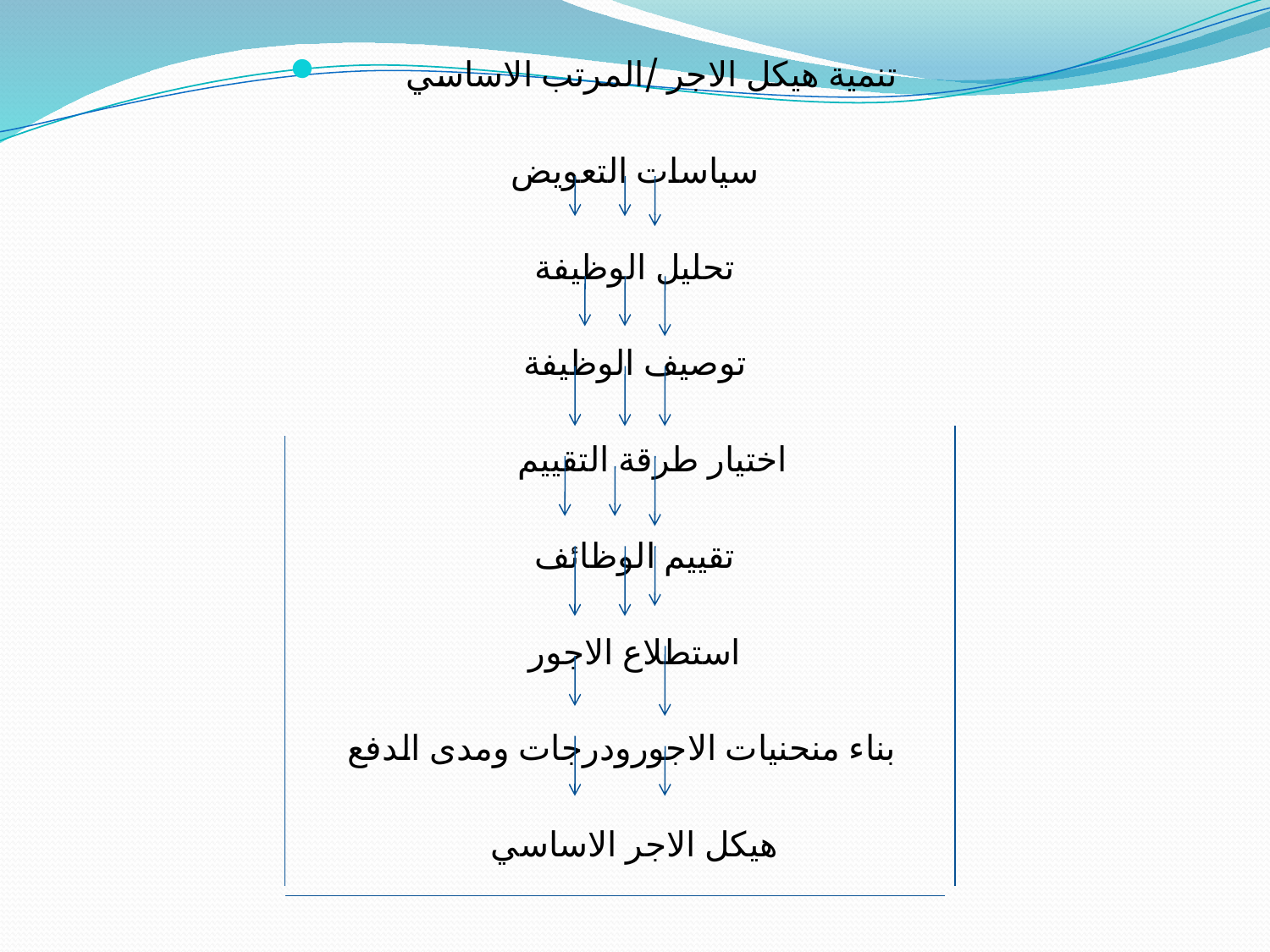

تنمية هيكل الاجر /المرتب الاساسي

سياسات التعويض

تحليل الوظيفة

توصيف الوظيفة

	 اختيار طرقة التقييم

تقييم الوظائف

استطلاع الاجور

بناء منحنيات الاجورودرجات ومدى الدفع

هيكل الاجر الاساسي